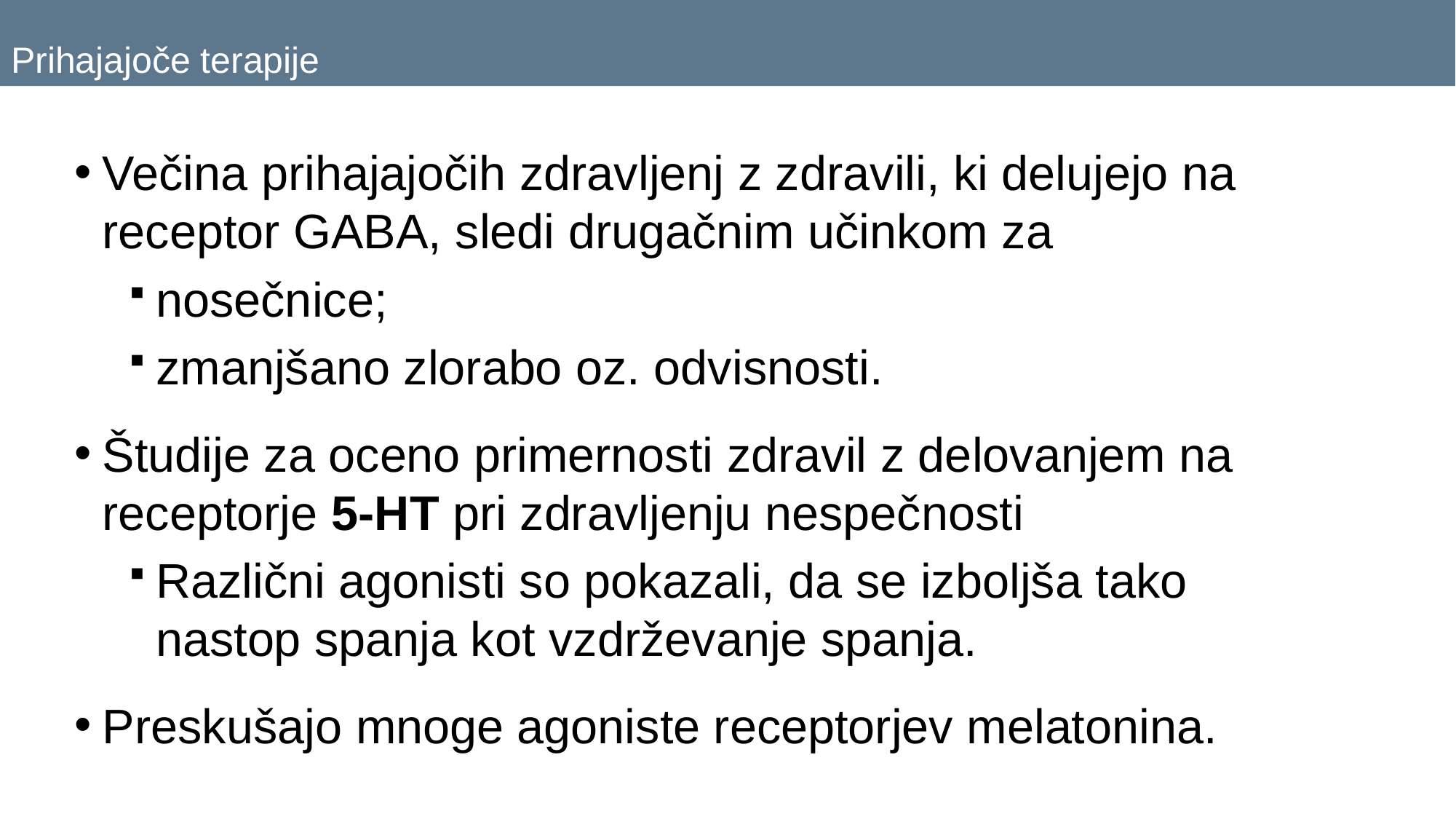

# Prihajajoče terapije
Večina prihajajočih zdravljenj z zdravili, ki delujejo na receptor GABA, sledi drugačnim učinkom za
nosečnice;
zmanjšano zlorabo oz. odvisnosti.
Študije za oceno primernosti zdravil z delovanjem na receptorje 5-HT pri zdravljenju nespečnosti
Različni agonisti so pokazali, da se izboljša tako nastop spanja kot vzdrževanje spanja.
Preskušajo mnoge agoniste receptorjev melatonina.